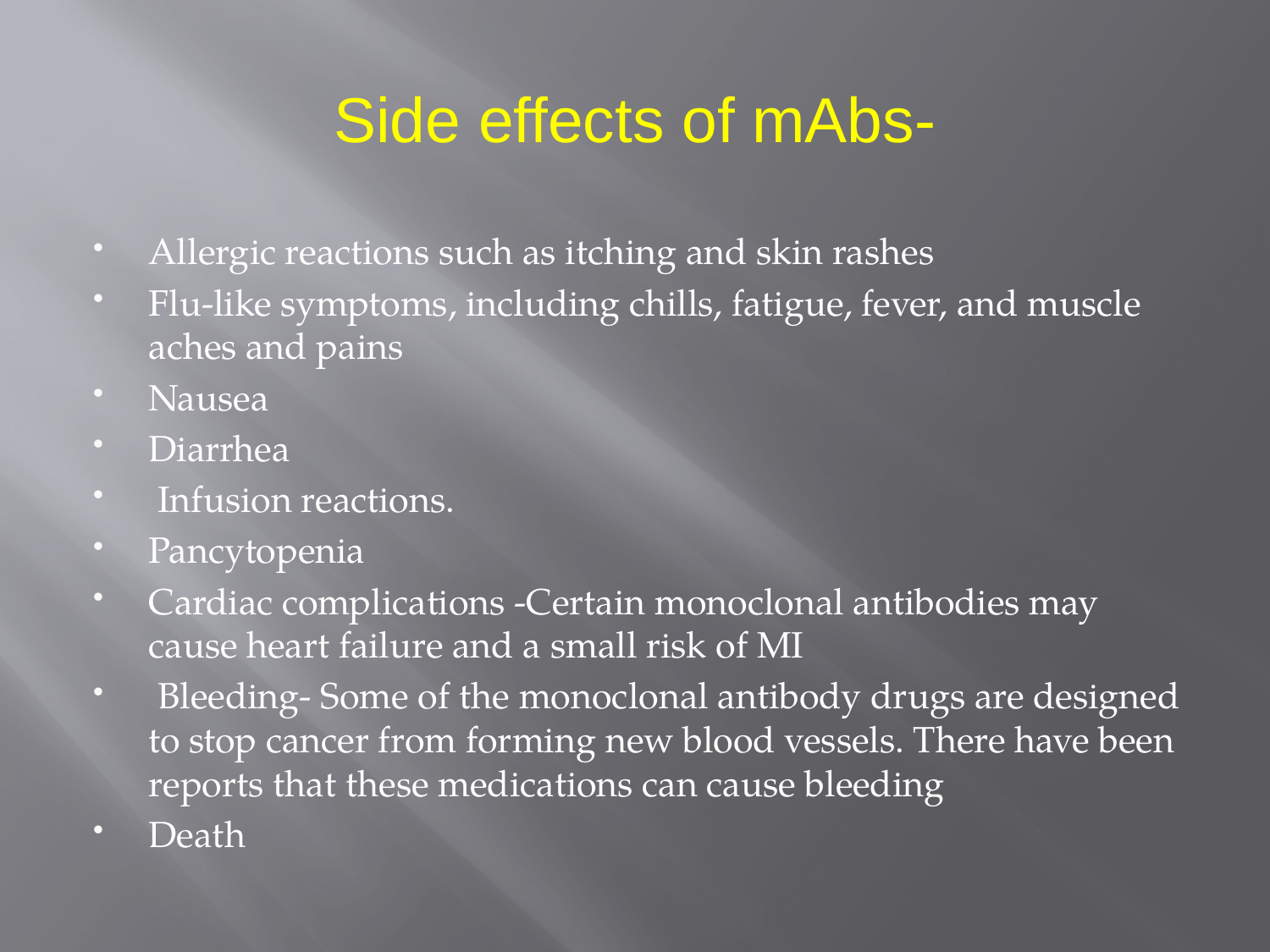

# Side effects of mAbs-
Allergic reactions such as itching and skin rashes
Flu-like symptoms, including chills, fatigue, fever, and muscle aches and pains
Nausea
Diarrhea
 Infusion reactions.
Pancytopenia
Cardiac complications -Certain monoclonal antibodies may cause heart failure and a small risk of MI
 Bleeding- Some of the monoclonal antibody drugs are designed to stop cancer from forming new blood vessels. There have been reports that these medications can cause bleeding
Death